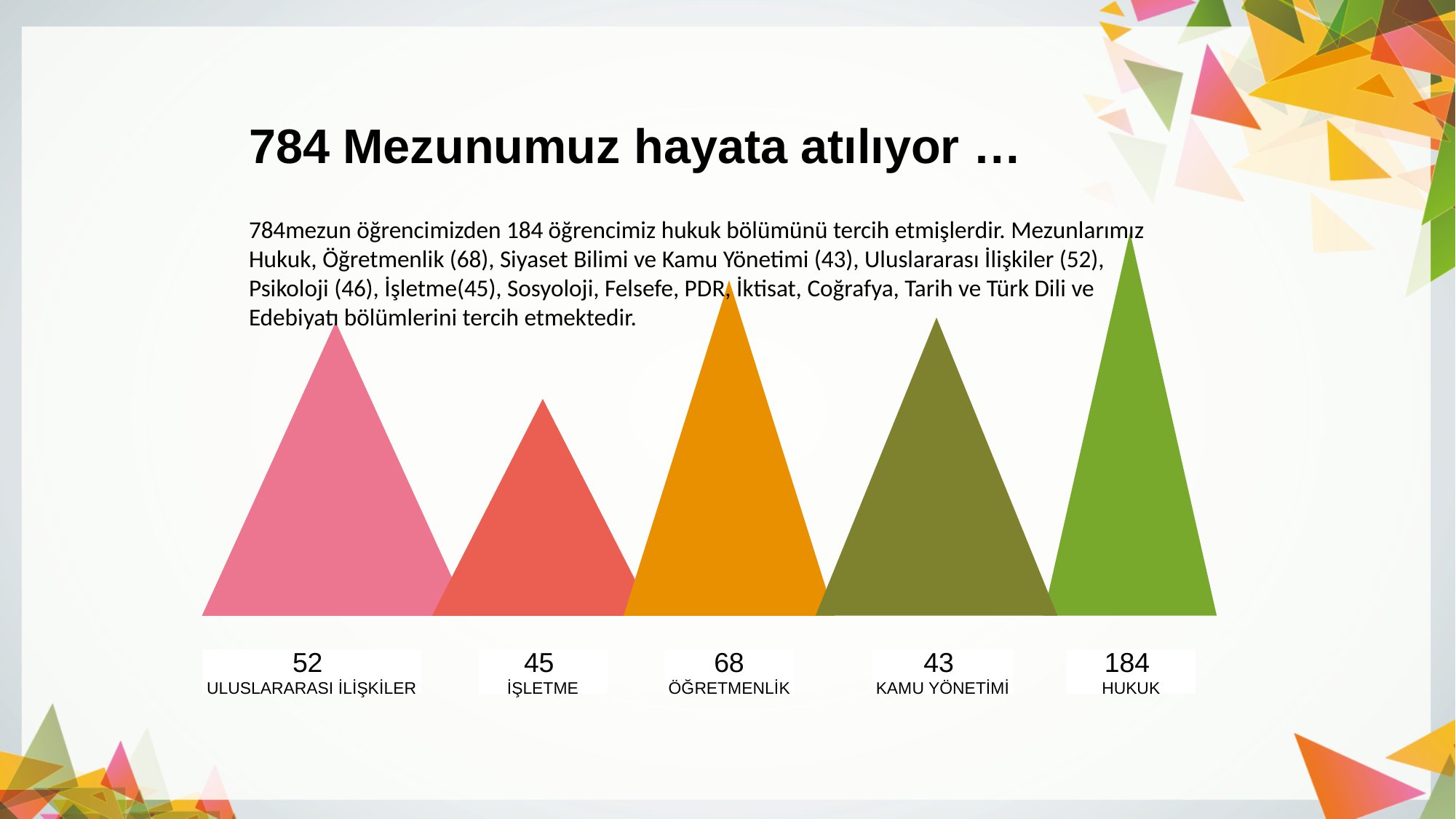

784 Mezunumuz hayata atılıyor …
784mezun öğrencimizden 184 öğrencimiz hukuk bölümünü tercih etmişlerdir. Mezunlarımız Hukuk, Öğretmenlik (68), Siyaset Bilimi ve Kamu Yönetimi (43), Uluslararası İlişkiler (52), Psikoloji (46), İşletme(45), Sosyoloji, Felsefe, PDR, İktisat, Coğrafya, Tarih ve Türk Dili ve Edebiyatı bölümlerini tercih etmektedir.

52
ULUSLARARASI İLİŞKİLER
45
İŞLETME
68 ÖĞRETMENLİK
43
KAMU YÖNETİMİ
184
HUKUK